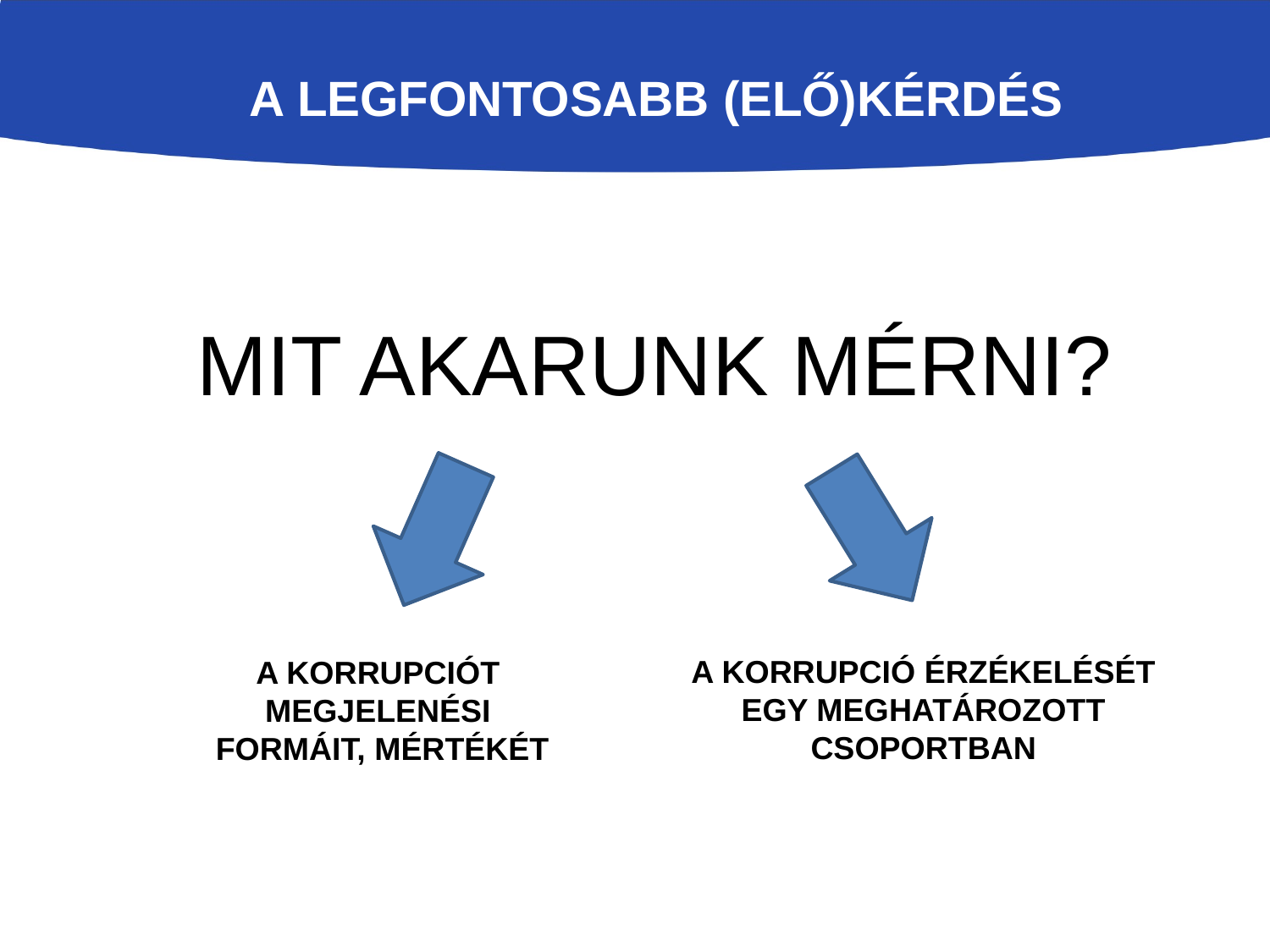

A legfontosabb (ELŐ)kérdés
MIT AKARUNK MÉRNI?

A korrupció érzékelését egy meghatározott csoportban
# a korrupciót megjelenési formáit, mértékét